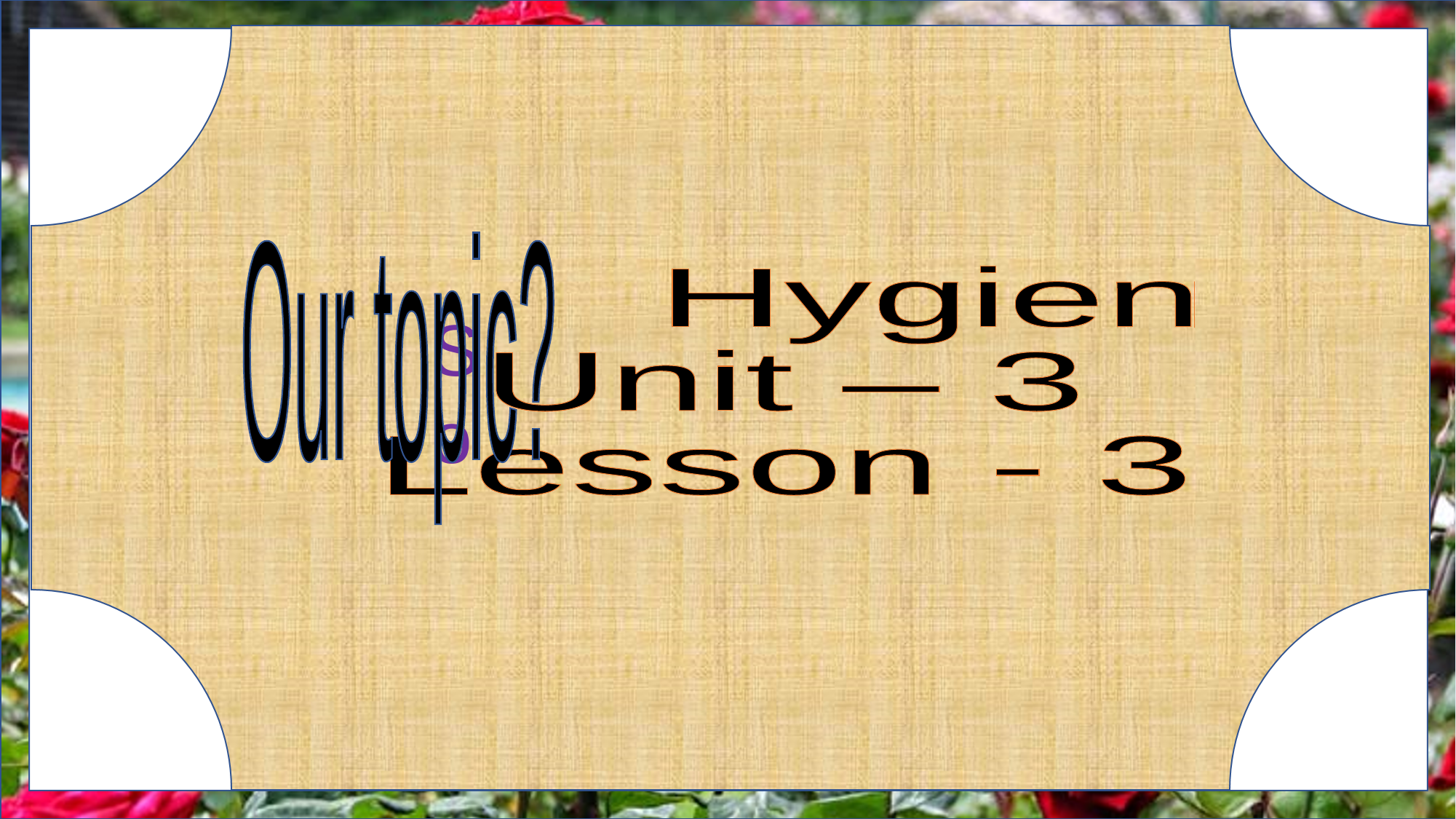

Our topic?
    Hygiene
Unit – 3
Lesson - 3
So